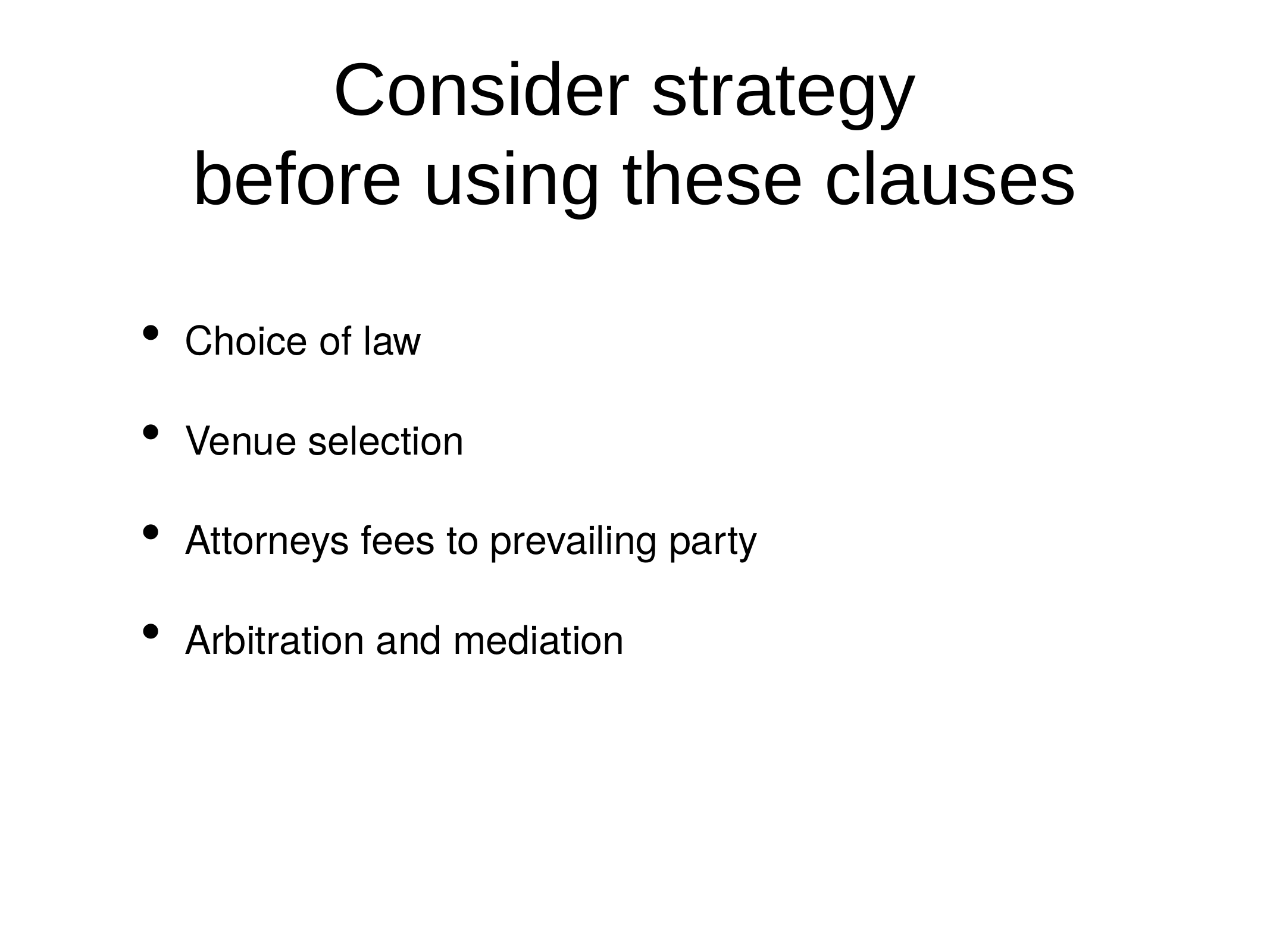

# Consider strategy
before using these clauses
Choice of law
Venue selection
Attorneys fees to prevailing party
Arbitration and mediation